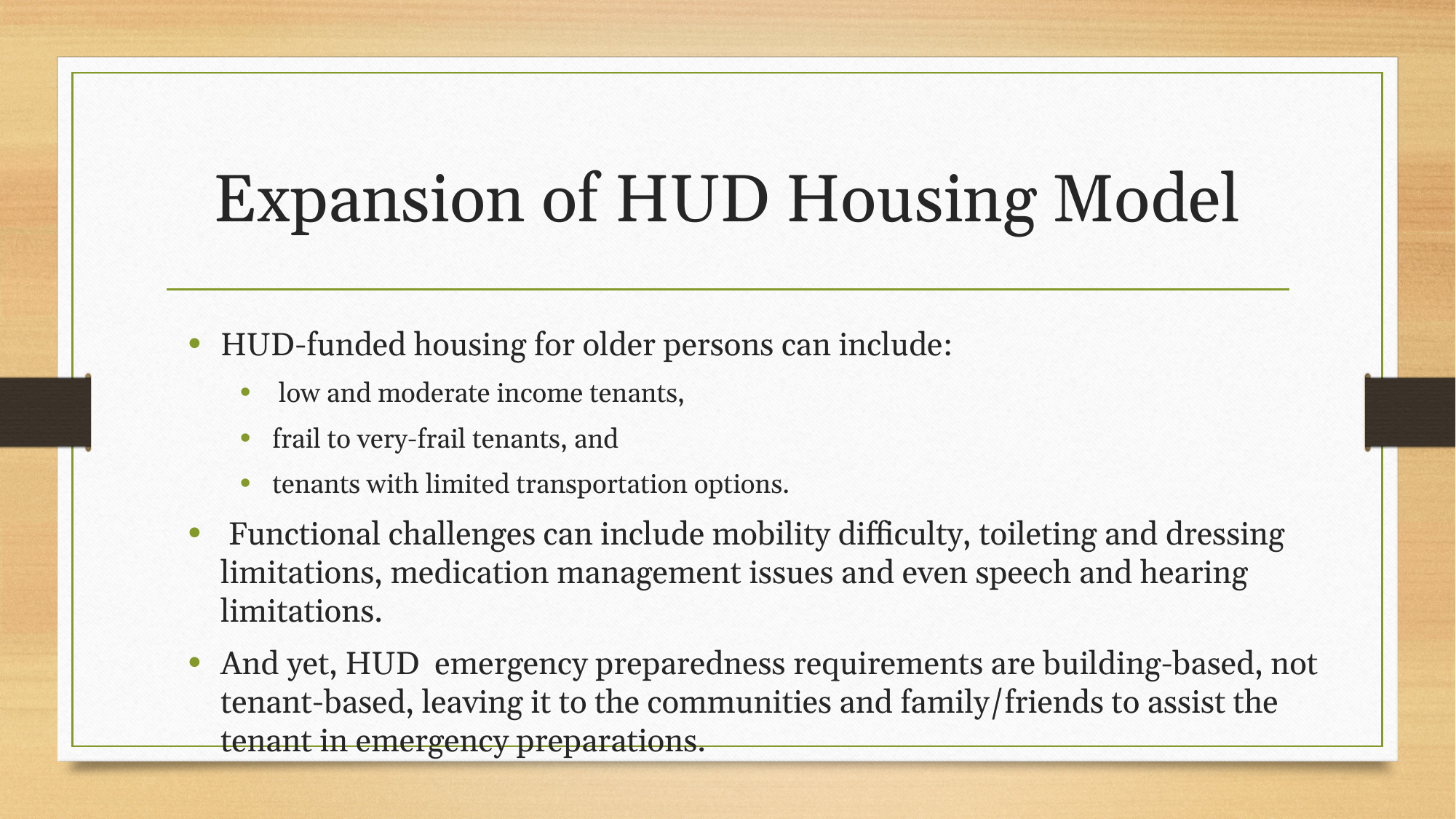

# Expansion of HUD Housing Model
HUD-funded housing for older persons can include:
 low and moderate income tenants,
frail to very-frail tenants, and
tenants with limited transportation options.
 Functional challenges can include mobility difficulty, toileting and dressing limitations, medication management issues and even speech and hearing limitations.
And yet, HUD  emergency preparedness requirements are building-based, not tenant-based, leaving it to the communities and family/friends to assist the tenant in emergency preparations.